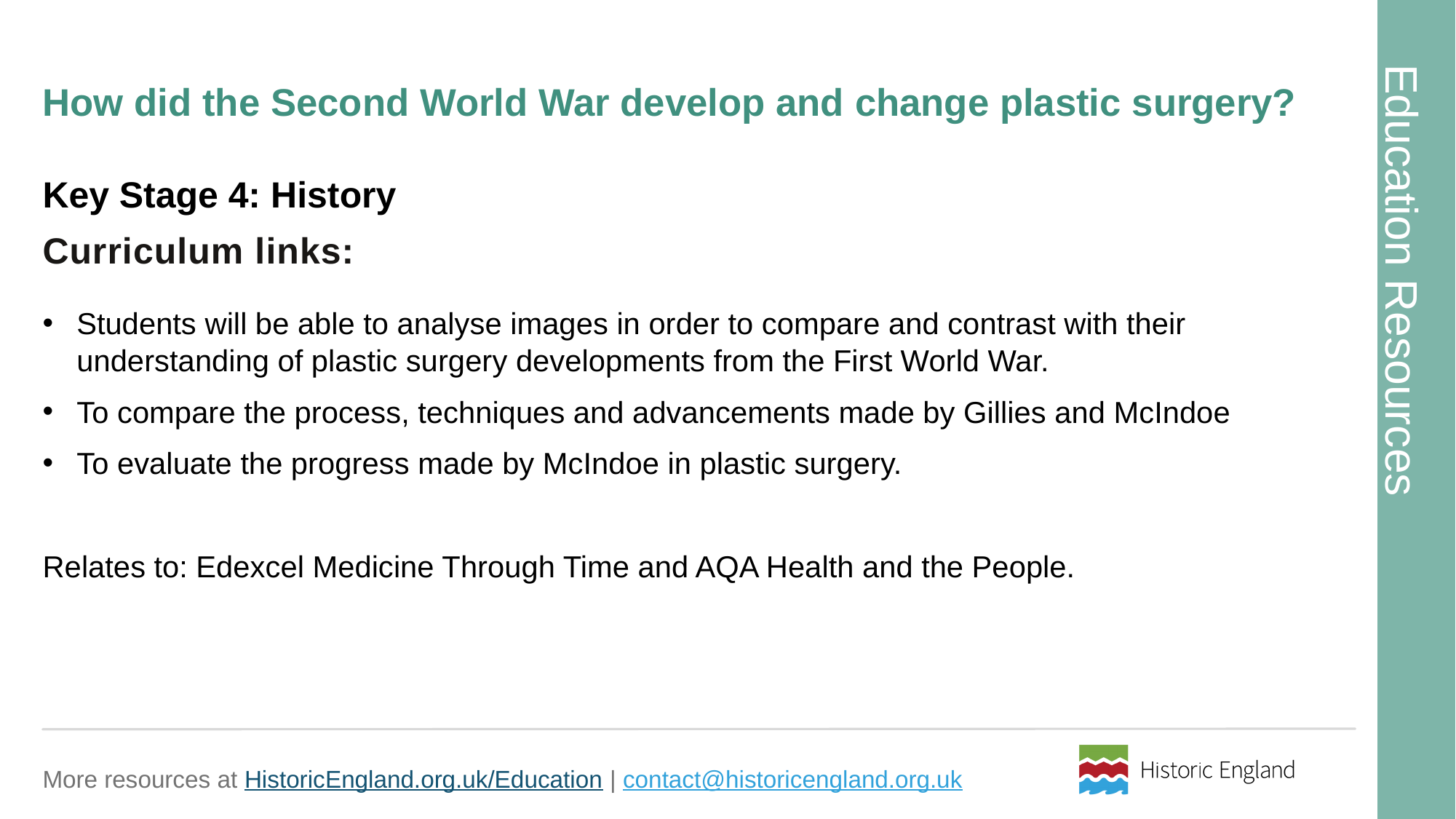

# How did the Second World War develop and change plastic surgery? 1
Key Stage 4: History
Students will be able to analyse images in order to compare and contrast with their understanding of plastic surgery developments from the First World War.
To compare the process, techniques and advancements made by Gillies and McIndoe
To evaluate the progress made by McIndoe in plastic surgery.

Relates to: Edexcel Medicine Through Time and AQA Health and the People.